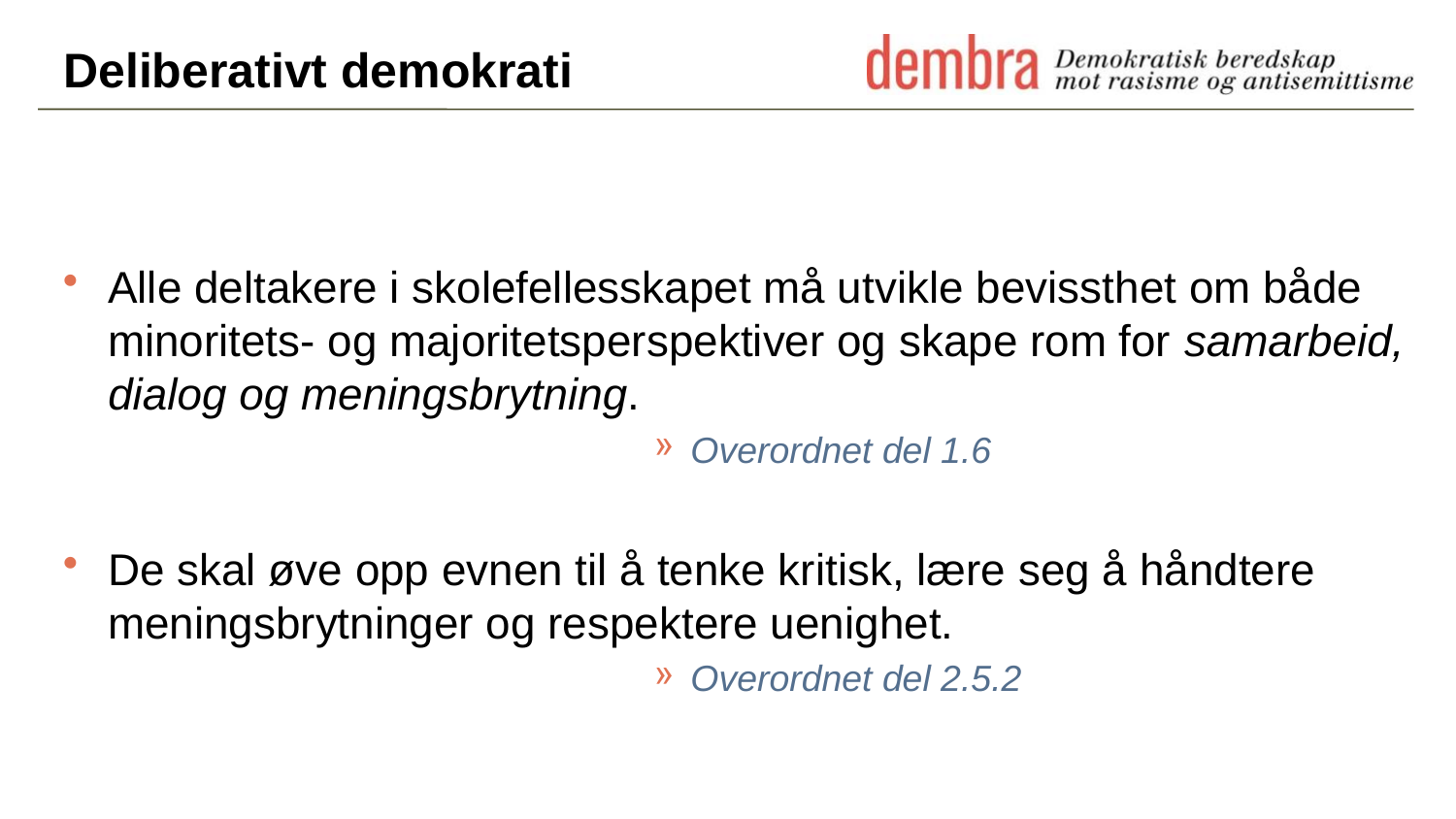

# Deliberativt demokrati

Alle deltakere i skolefellesskapet må utvikle bevissthet om både minoritets- og majoritetsperspektiver og skape rom for samarbeid, dialog og meningsbrytning.
Overordnet del 1.6

De skal øve opp evnen til å tenke kritisk, lære seg å håndtere meningsbrytninger og respektere uenighet.
Overordnet del 2.5.2